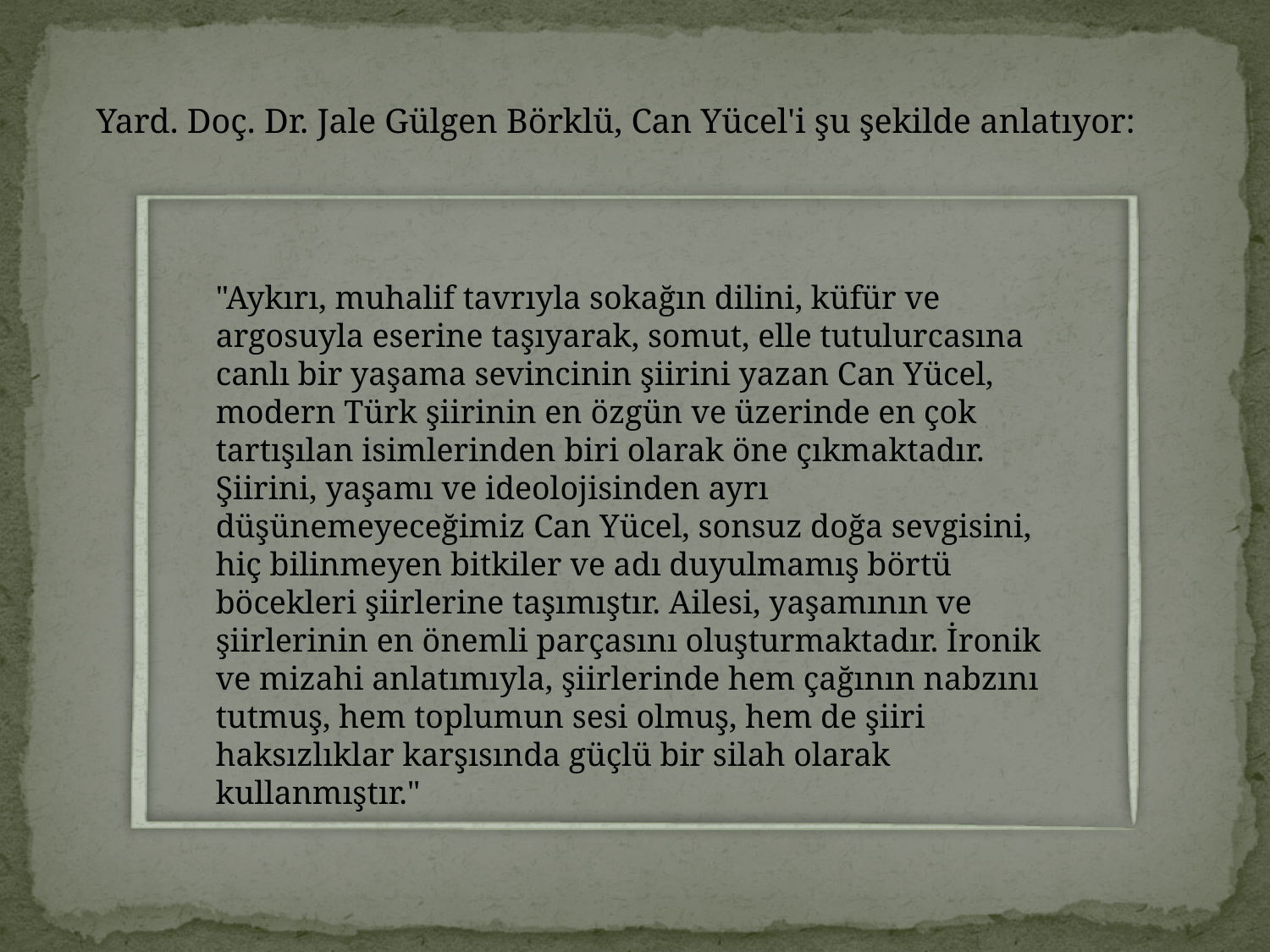

Yard. Doç. Dr. Jale Gülgen Börklü, Can Yücel'i şu şekilde anlatıyor:

"Aykırı, muhalif tavrıyla sokağın dilini, küfür ve argosuyla eserine taşıyarak, somut, elle tutulurcasına canlı bir yaşama sevincinin şiirini yazan Can Yücel, modern Türk şiirinin en özgün ve üzerinde en çok tartışılan isimlerinden biri olarak öne çıkmaktadır. Şiirini, yaşamı ve ideolojisinden ayrı düşünemeyeceğimiz Can Yücel, sonsuz doğa sevgisini, hiç bilinmeyen bitkiler ve adı duyulmamış börtü böcekleri şiirlerine taşımıştır. Ailesi, yaşamının ve şiirlerinin en önemli parçasını oluşturmaktadır. İronik ve mizahi anlatımıyla, şiirlerinde hem çağının nabzını tutmuş, hem toplumun sesi olmuş, hem de şiiri haksızlıklar karşısında güçlü bir silah olarak kullanmıştır."